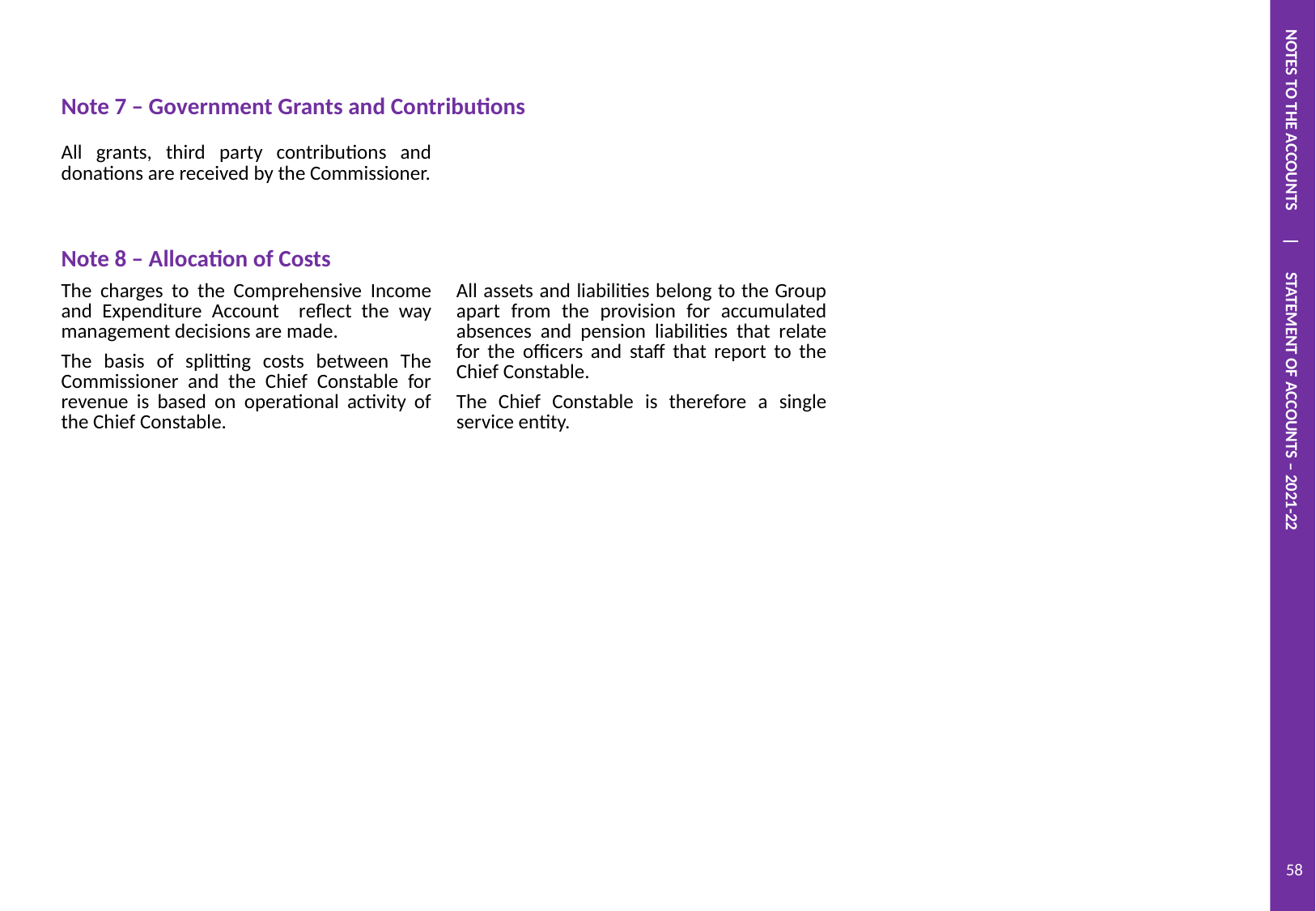

NOTES TO THE ACCOUNTS       |       STATEMENT OF ACCOUNTS – 2021-22
|  |  |  |
| --- | --- | --- |
| Note 7 – Government Grants and Contributions |  |  |
| All grants, third party contributions and donations are received by the Commissioner. |  |  |
| Note 8 – Allocation of Costs |  |  |
| The charges to the Comprehensive Income and Expenditure Account reflect the way management decisions are made. The basis of splitting costs between The Commissioner and the Chief Constable for revenue is based on operational activity of the Chief Constable. | All assets and liabilities belong to the Group apart from the provision for accumulated absences and pension liabilities that relate for the officers and staff that report to the Chief Constable. The Chief Constable is therefore a single service entity. |  |
58